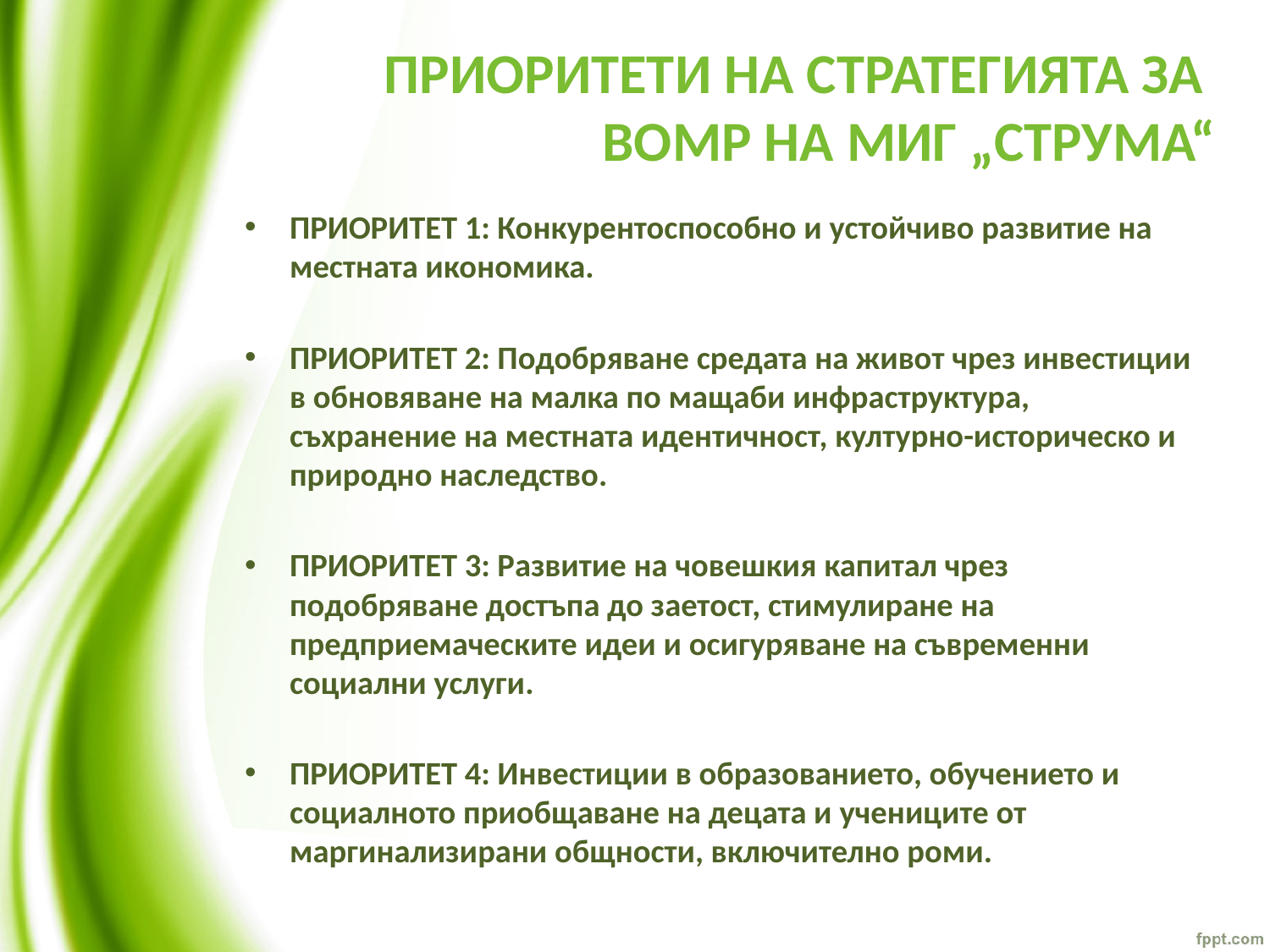

# ПРИОРИТЕТИ НА СТРАТЕГИЯТА ЗА ВОМР НА МИГ „СТРУМА“
ПРИОРИТЕТ 1: Конкурентоспособно и устойчиво развитие на местната икономика.

ПРИОРИТЕТ 2: Подобряване средата на живот чрез инвестиции в обновяване на малка по мащаби инфраструктура, съхранение на местната идентичност, културно-историческо и природно наследство.

ПРИОРИТЕТ 3: Развитие на човешкия капитал чрез подобряване достъпа до заетост, стимулиране на предприемаческите идеи и осигуряване на съвременни социални услуги.

ПРИОРИТЕТ 4: Инвестиции в образованието, обучението и социалното приобщаване на децата и учениците от маргинализирани общности, включително роми.